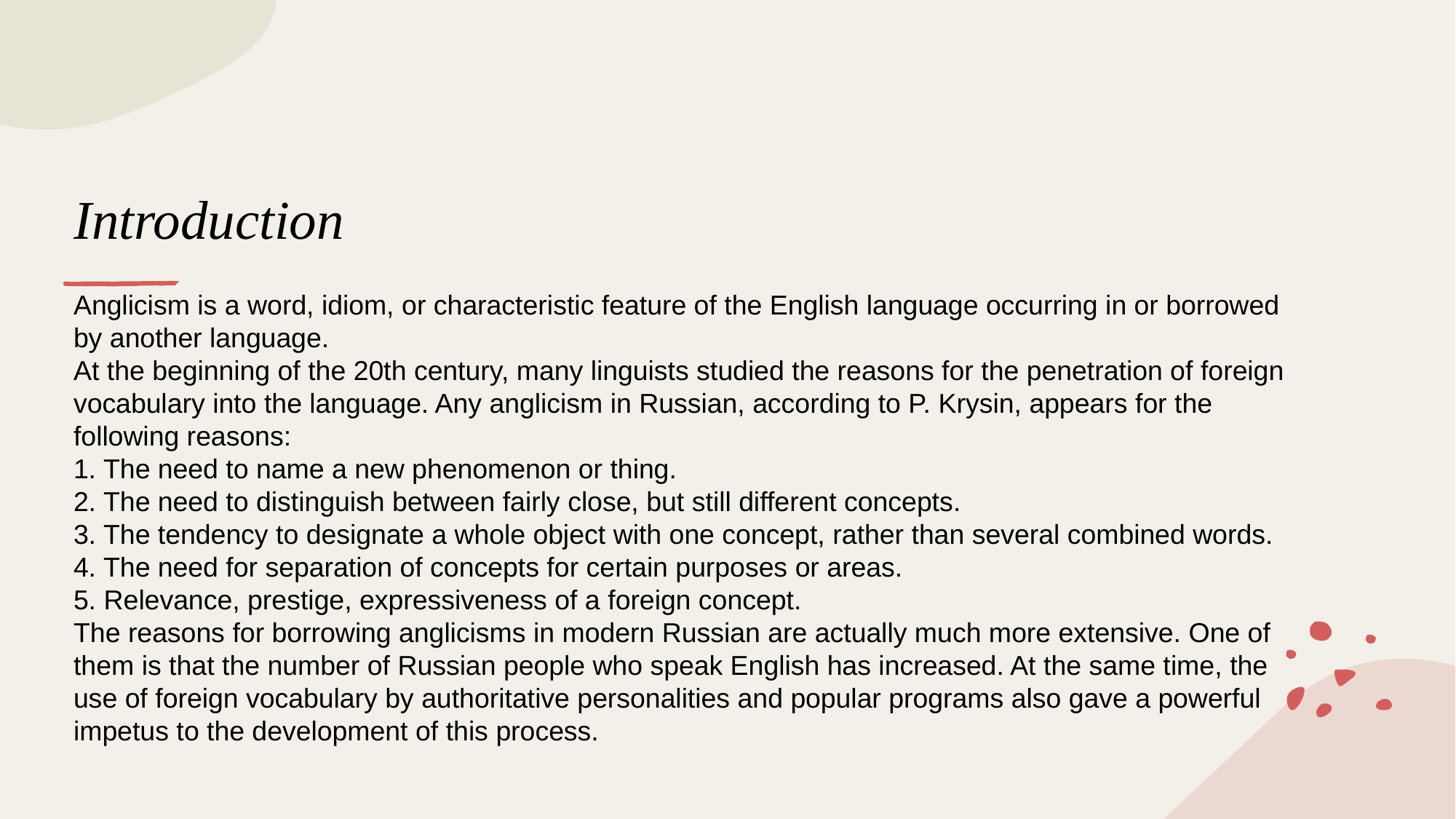

# Introduction
Anglicism is a word, idiom, or characteristic feature of the English language occurring in or borrowed by another language.
At the beginning of the 20th century, many linguists studied the reasons for the penetration of foreign vocabulary into the language. Any anglicism in Russian, according to P. Krysin, appears for the following reasons:
1. The need to name a new phenomenon or thing.
2. The need to distinguish between fairly close, but still different concepts.
3. The tendency to designate a whole object with one concept, rather than several combined words.
4. The need for separation of concepts for certain purposes or areas.
5. Relevance, prestige, expressiveness of a foreign concept.
The reasons for borrowing anglicisms in modern Russian are actually much more extensive. One of them is that the number of Russian people who speak English has increased. At the same time, the use of foreign vocabulary by authoritative personalities and popular programs also gave a powerful impetus to the development of this process.